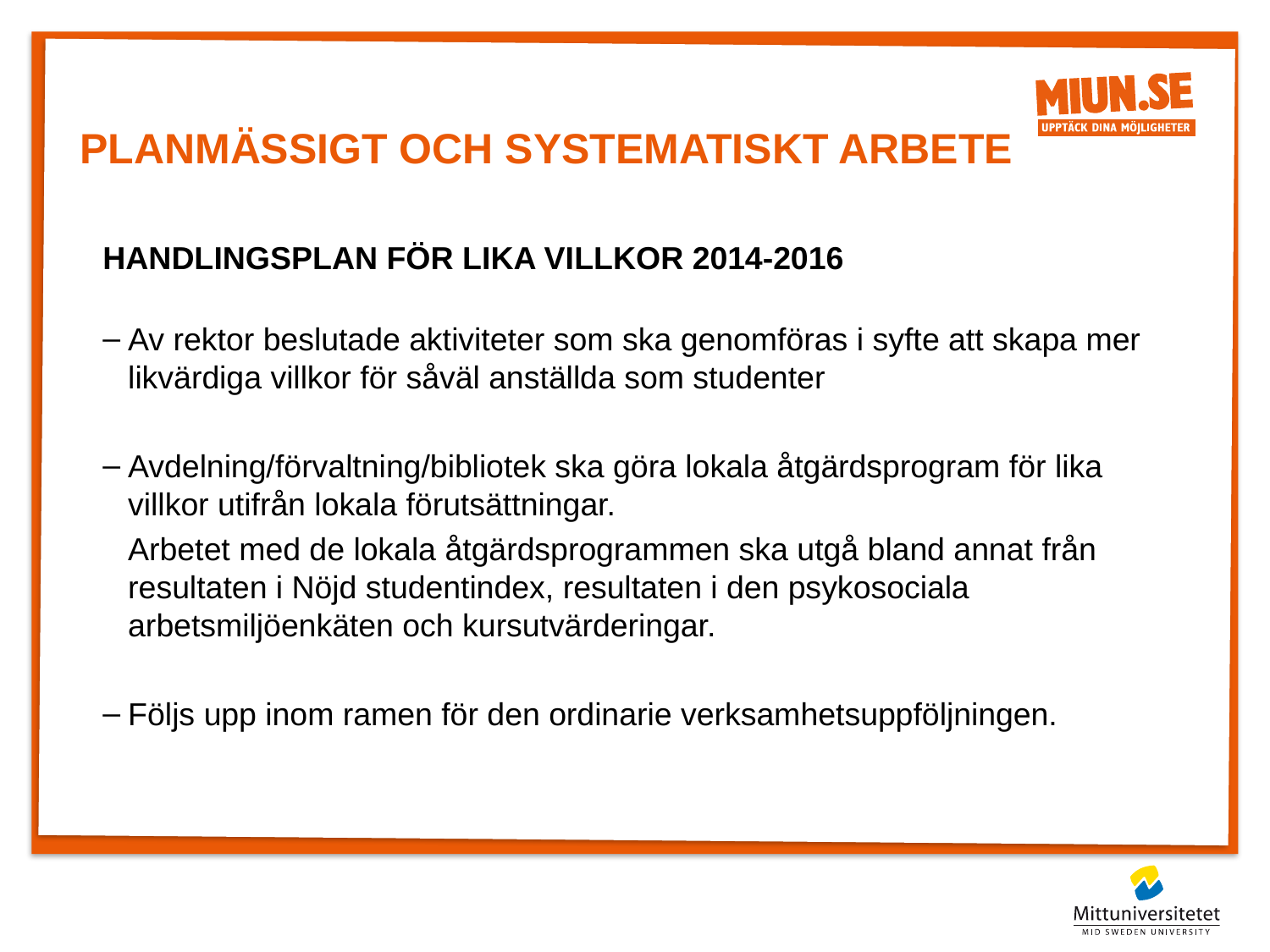

# Planmässigt och systematiskt arbete
HANDLINGSPLAN FÖR LIKA VILLKOR 2014-2016

Av rektor beslutade aktiviteter som ska genomföras i syfte att skapa mer likvärdiga villkor för såväl anställda som studenter

Avdelning/förvaltning/bibliotek ska göra lokala åtgärdsprogram för lika villkor utifrån lokala förutsättningar.
	Arbetet med de lokala åtgärdsprogrammen ska utgå bland annat från resultaten i Nöjd studentindex, resultaten i den psykosociala arbetsmiljöenkäten och kursutvärderingar.

Följs upp inom ramen för den ordinarie verksamhetsuppföljningen.